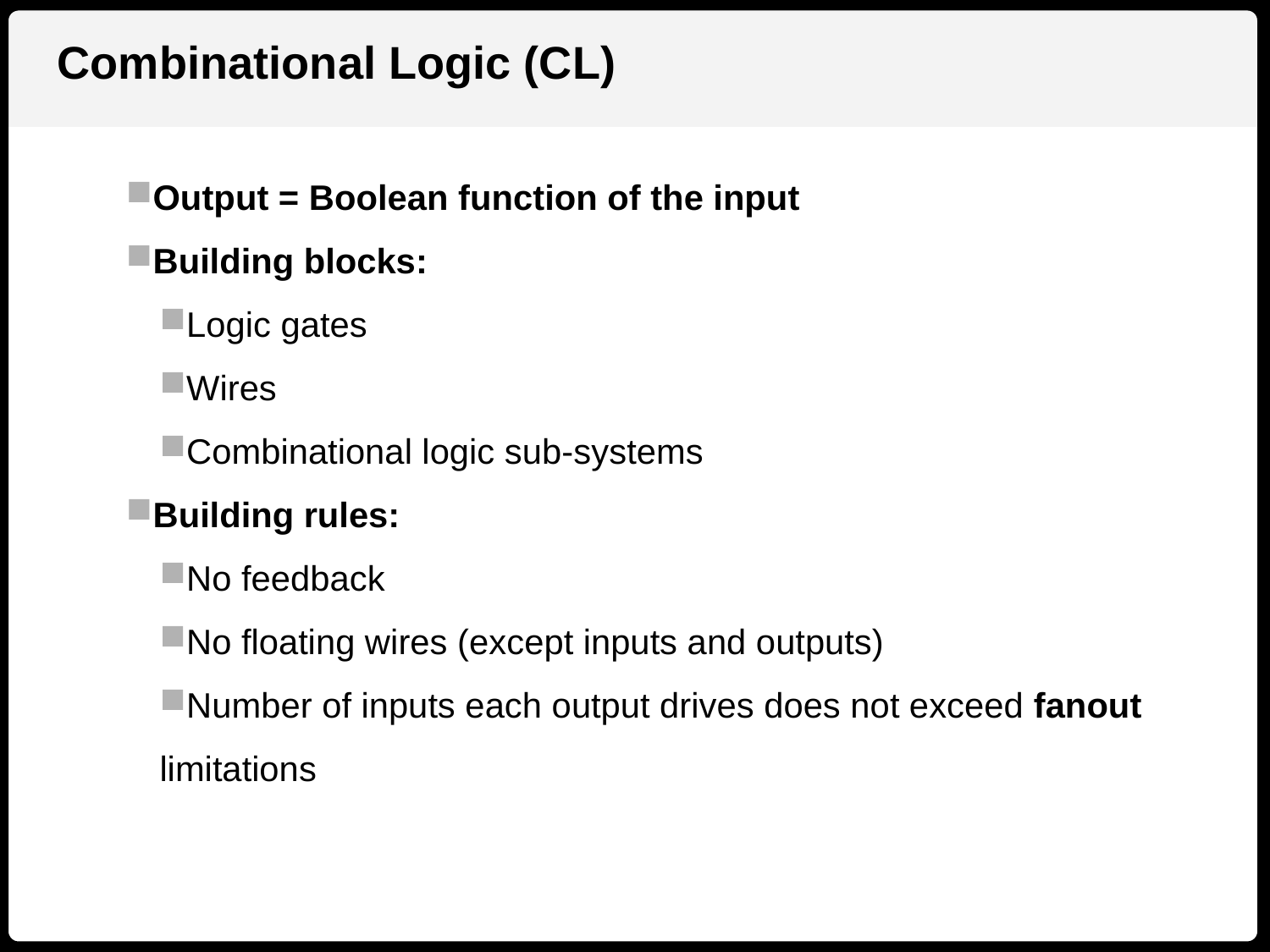

Combinational Logic (CL)
Output = Boolean function of the input
Building blocks:
Logic gates
Wires
Combinational logic sub-systems
Building rules:
No feedback
No floating wires (except inputs and outputs)
Number of inputs each output drives does not exceed fanout 	limitations